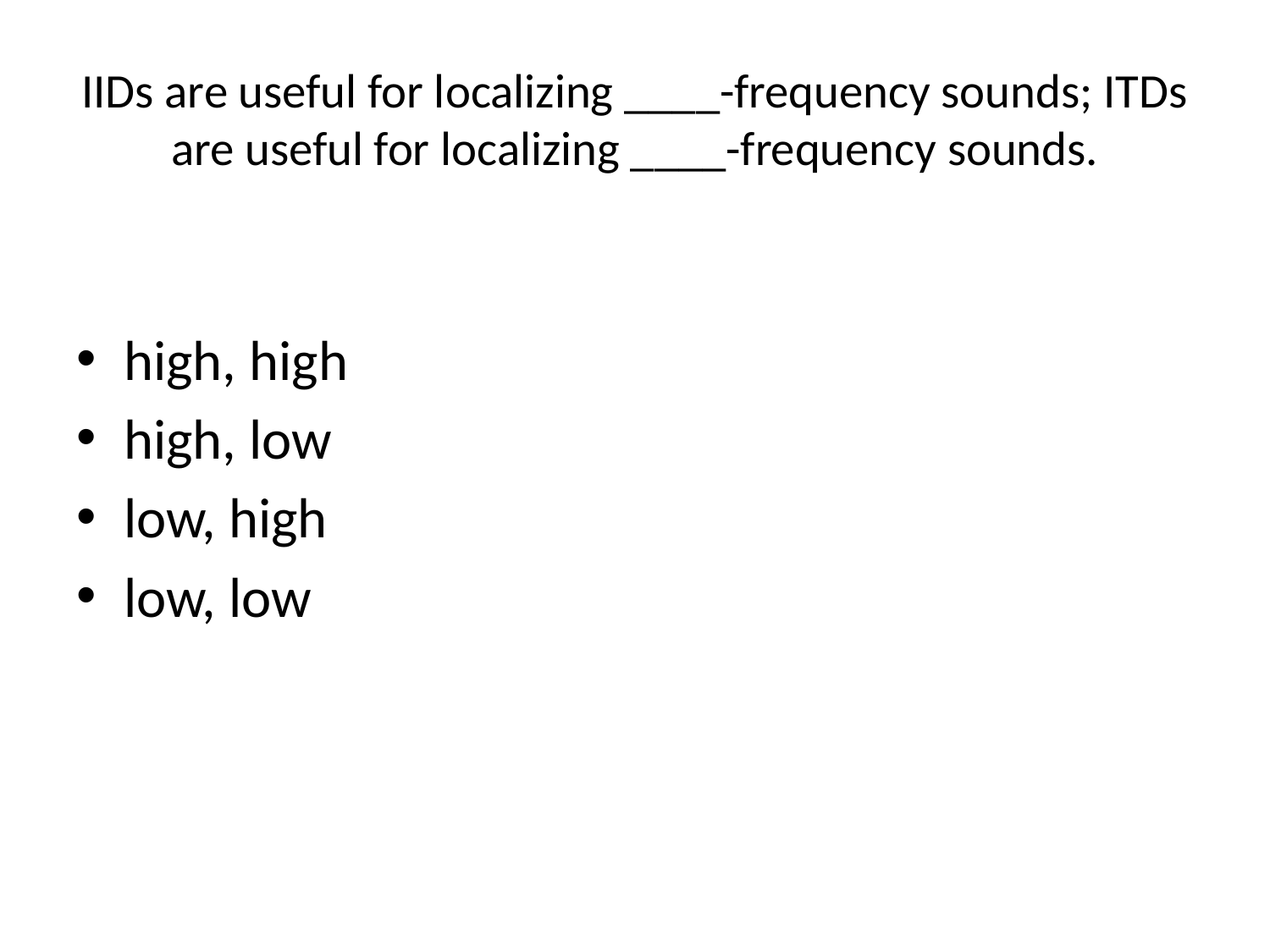

# IIDs are useful for localizing ____-frequency sounds; ITDs are useful for localizing ____-frequency sounds.
high, high
high, low
low, high
low, low